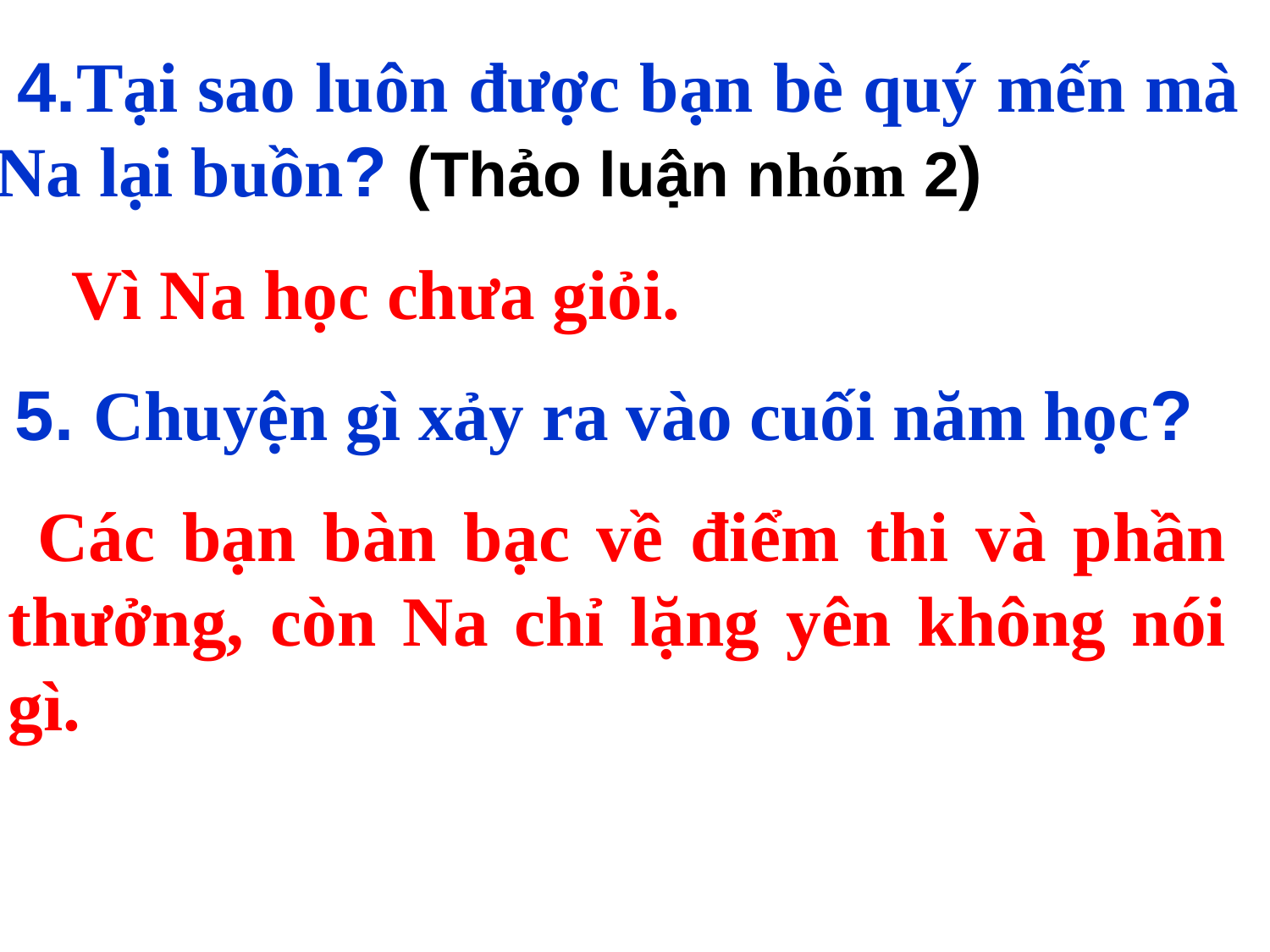

4.Tại sao luôn được bạn bè quý mến mà Na lại buồn? (Thảo luận nhóm 2)
 Vì Na học chưa giỏi.
 5. Chuyện gì xảy ra vào cuối năm học?
 Các bạn bàn bạc về điểm thi và phần thưởng, còn Na chỉ lặng yên không nói gì.